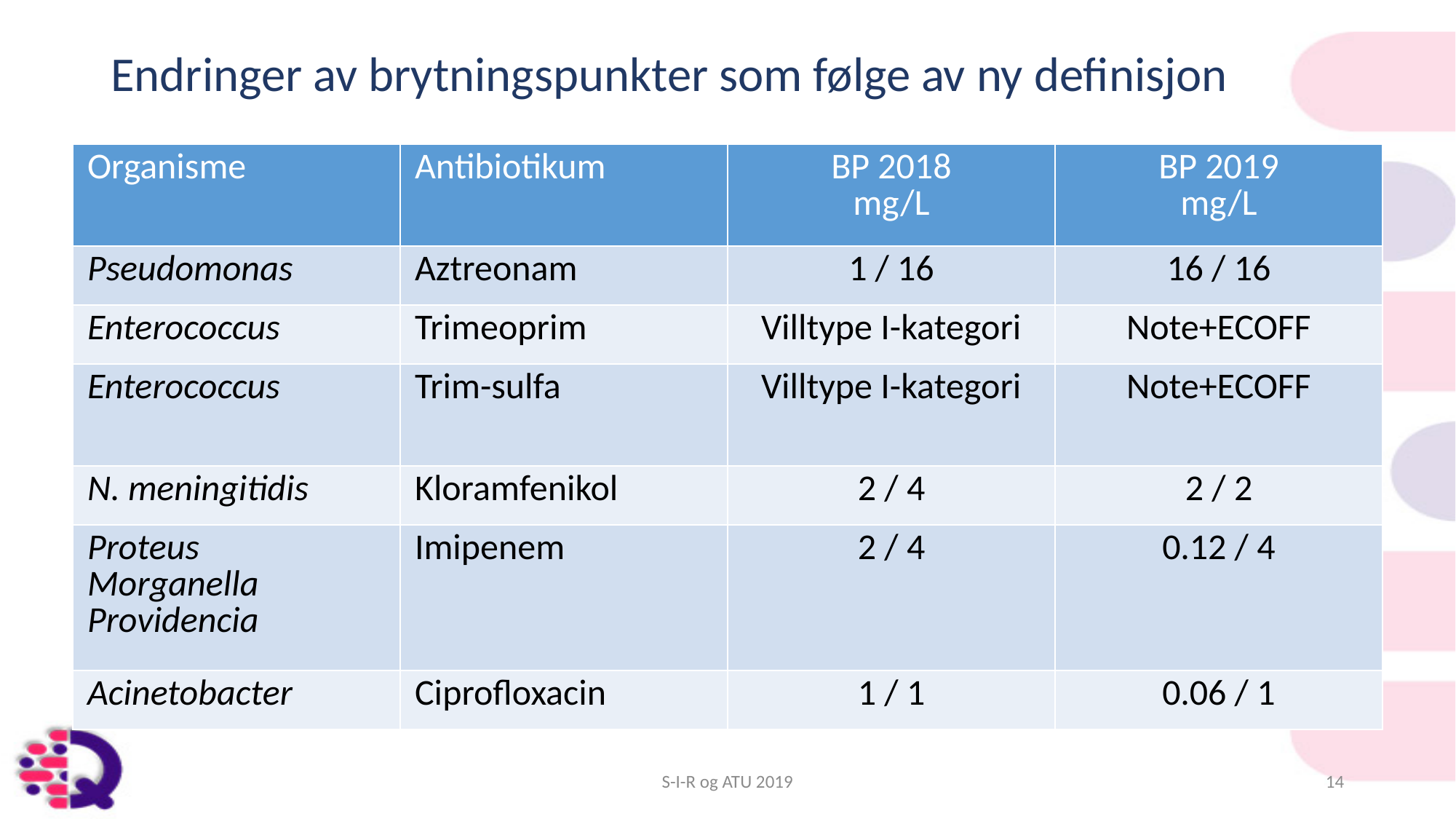

# Endringer av brytningspunkter som følge av ny definisjon
| Organisme | Antibiotikum | BP 2018 mg/L | BP 2019 mg/L |
| --- | --- | --- | --- |
| Pseudomonas | Aztreonam | 1 / 16 | 16 / 16 |
| Enterococcus | Trimeoprim | Villtype I-kategori | Note+ECOFF |
| Enterococcus | Trim-sulfa | Villtype I-kategori | Note+ECOFF |
| N. meningitidis | Kloramfenikol | 2 / 4 | 2 / 2 |
| Proteus Morganella Providencia | Imipenem | 2 / 4 | 0.12 / 4 |
| Acinetobacter | Ciprofloxacin | 1 / 1 | 0.06 / 1 |
S-I-R og ATU 2019
14